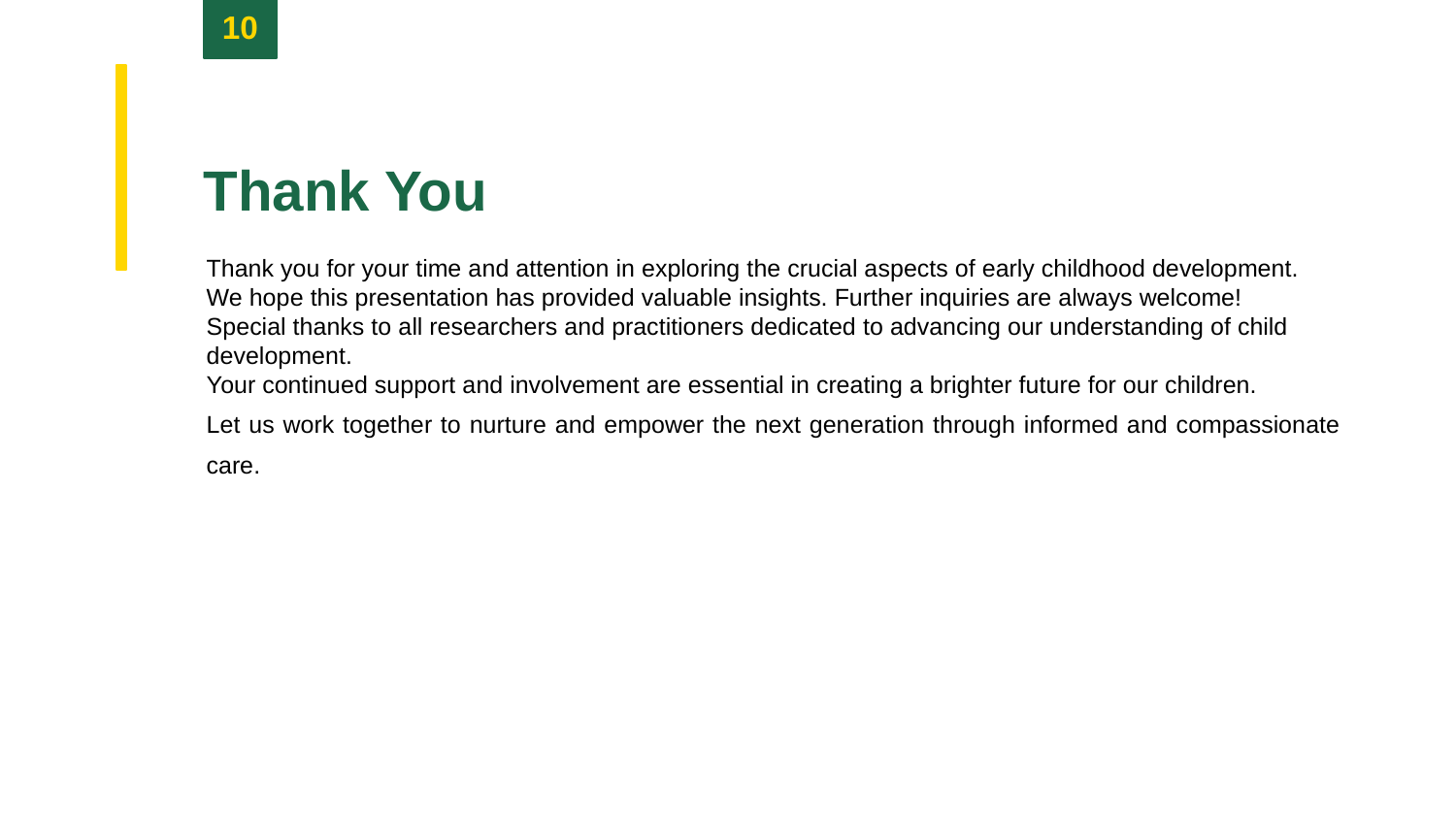

10

Thank You
Thank you for your time and attention in exploring the crucial aspects of early childhood development.
We hope this presentation has provided valuable insights. Further inquiries are always welcome!
Special thanks to all researchers and practitioners dedicated to advancing our understanding of child development.
Your continued support and involvement are essential in creating a brighter future for our children.
Let us work together to nurture and empower the next generation through informed and compassionate care.